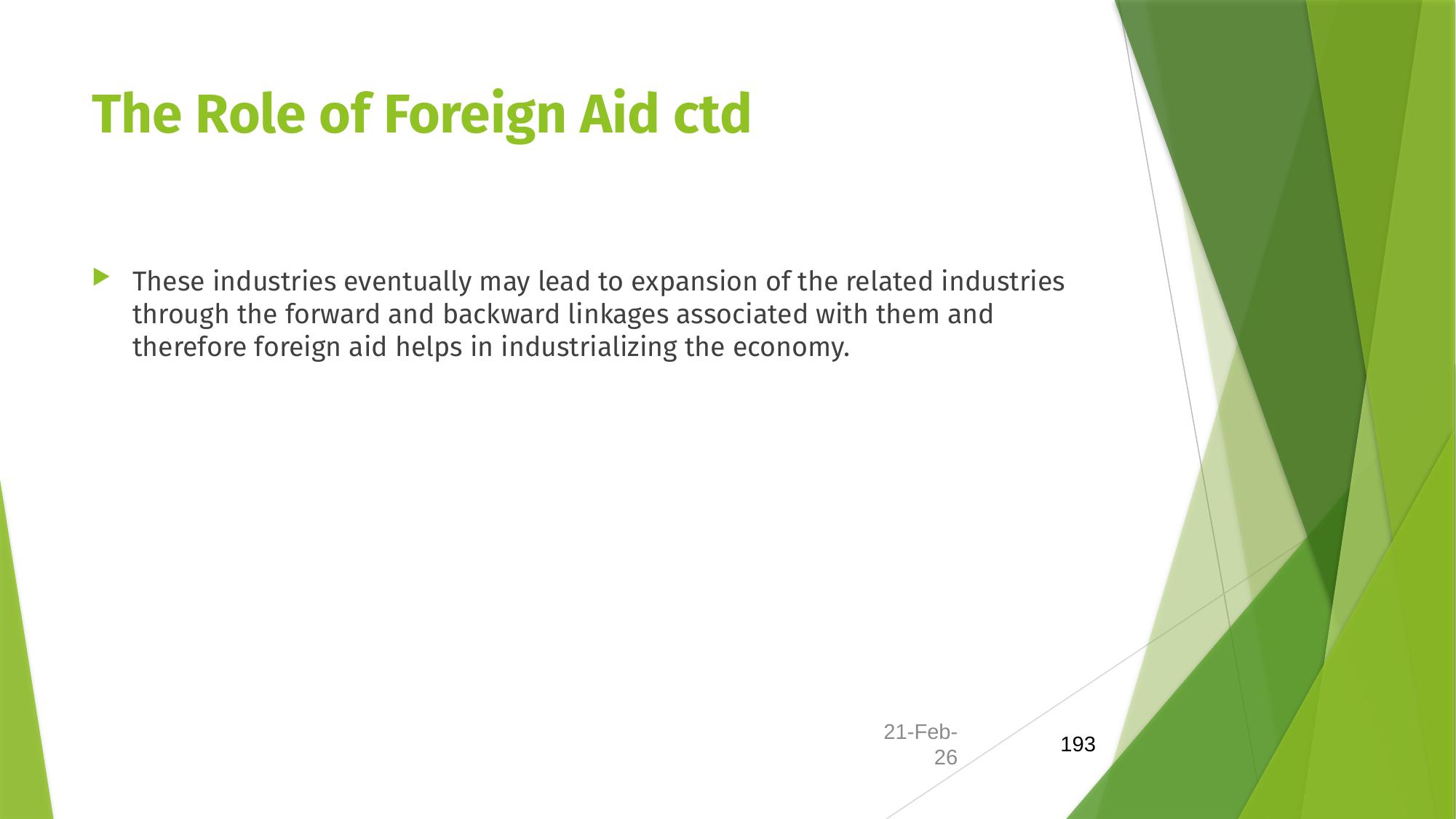

# The Role of Foreign Aid ctd
These industries eventually may lead to expansion of the related industries through the forward and backward linkages associated with them and therefore foreign aid helps in industrializing the economy.

21-Feb-26
193